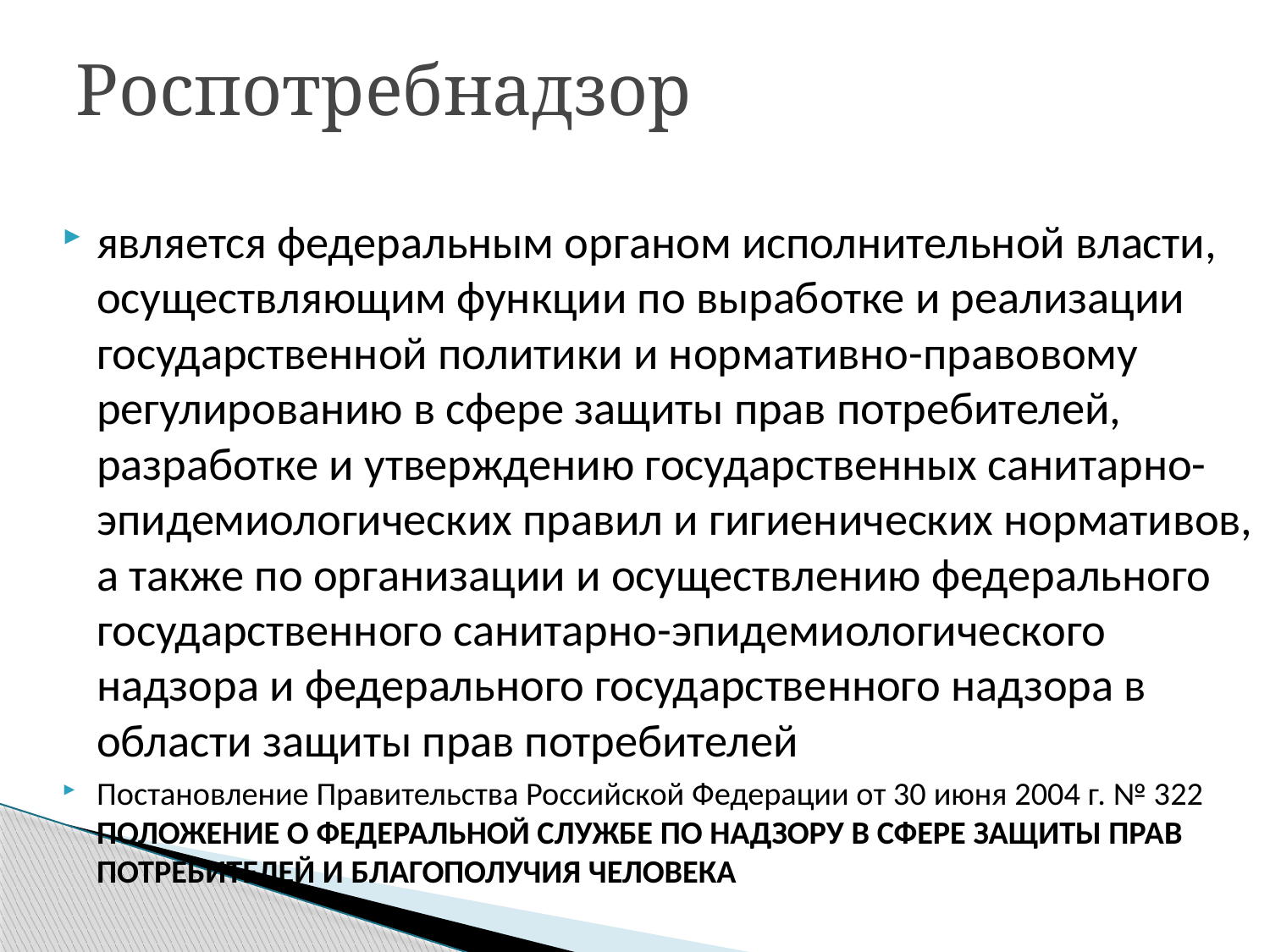

# Роспотребнадзор
является федеральным органом исполнительной власти, осуществляющим функции по выработке и реализации государственной политики и нормативно-правовому регулированию в сфере защиты прав потребителей, разработке и утверждению государственных санитарно-эпидемиологических правил и гигиенических нормативов, а также по организации и осуществлению федерального государственного санитарно-эпидемиологического надзора и федерального государственного надзора в области защиты прав потребителей
Постановление Правительства Российской Федерации от 30 июня 2004 г. № 322 ПОЛОЖЕНИЕ О ФЕДЕРАЛЬНОЙ СЛУЖБЕ ПО НАДЗОРУ В СФЕРЕ ЗАЩИТЫ ПРАВ ПОТРЕБИТЕЛЕЙ И БЛАГОПОЛУЧИЯ ЧЕЛОВЕКА